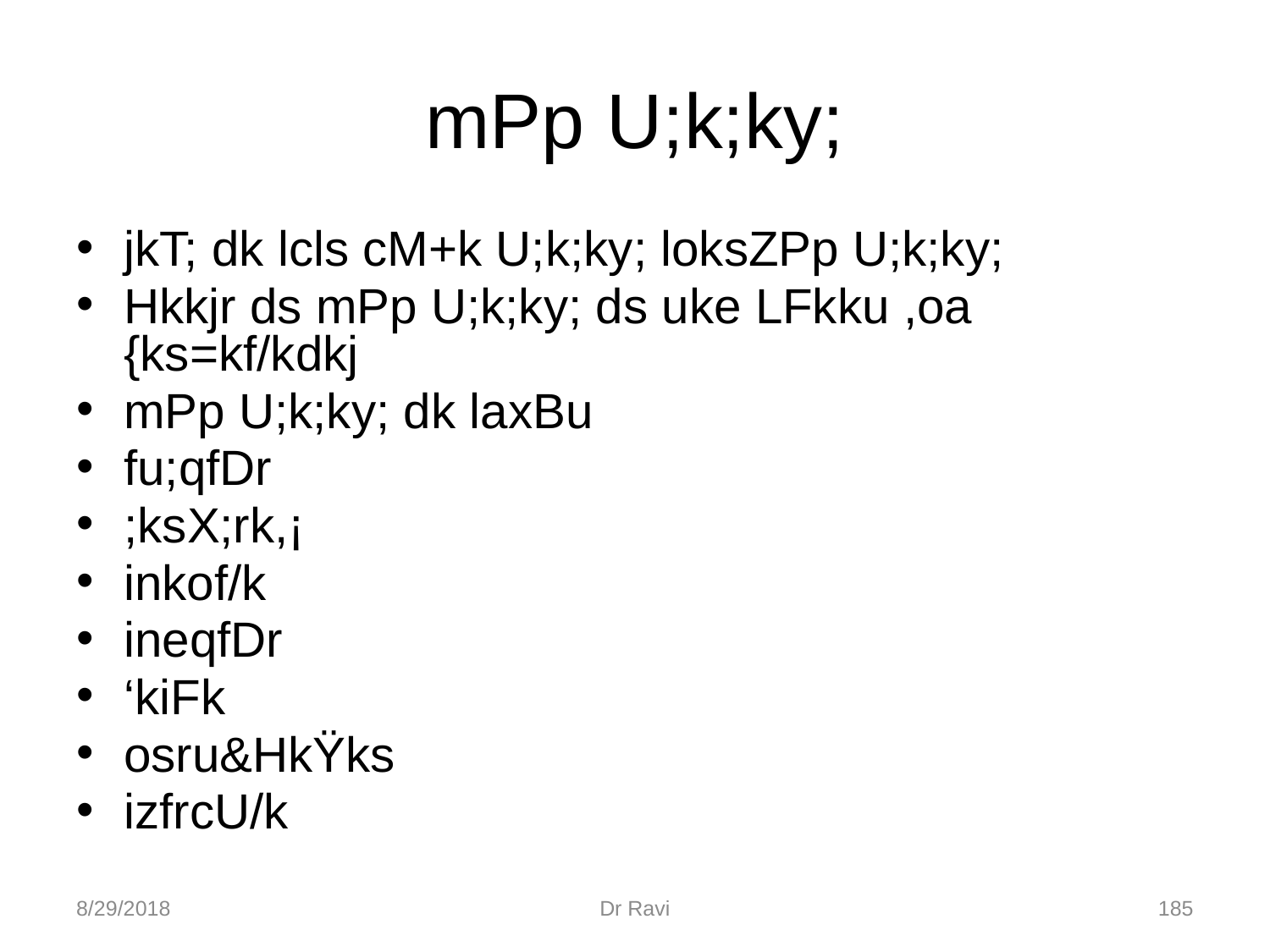

# mPp U;k;ky;
jkT; dk lcls cM+k U;k;ky; loksZPp U;k;ky;
Hkkjr ds mPp U;k;ky; ds uke LFkku ,oa {ks=kf/kdkj
mPp U;k;ky; dk laxBu
fu;qfDr
;ksX;rk,¡
inkof/k
ineqfDr
‘kiFk
osru&HkŸks
izfrcU/k
8/29/2018
Dr Ravi
185